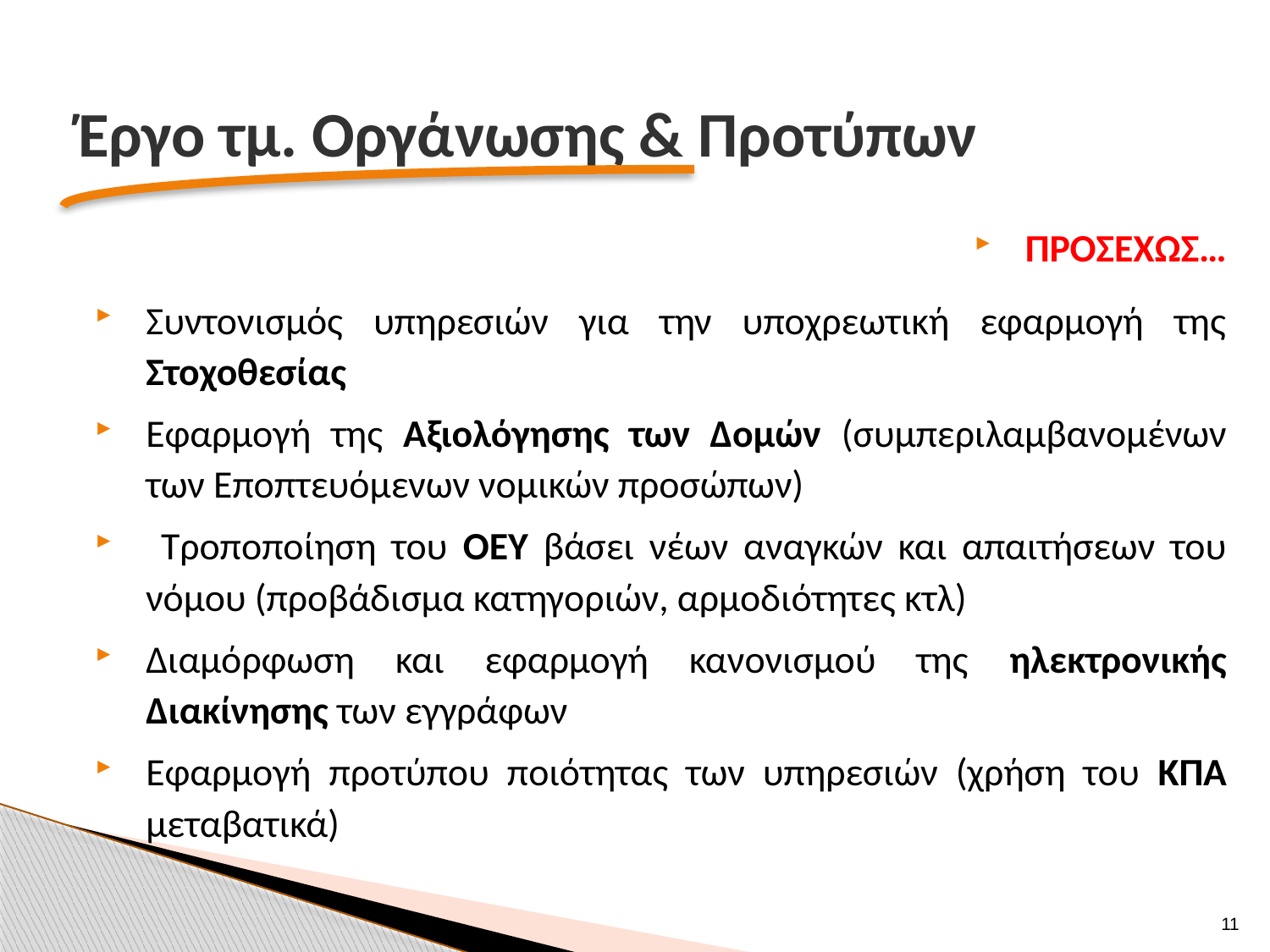

# Έργο τμ. Οργάνωσης & Προτύπων

ΠΡΟΣΕΧΩΣ…
Συντονισμός υπηρεσιών για την υποχρεωτική εφαρμογή της Στοχοθεσίας
Εφαρμογή της Αξιολόγησης των Δομών (συμπεριλαμβανομένων των Εποπτευόμενων νομικών προσώπων)
 Τροποποίηση του ΟΕΥ βάσει νέων αναγκών και απαιτήσεων του νόμου (προβάδισμα κατηγοριών, αρμοδιότητες κτλ)
Διαμόρφωση και εφαρμογή κανονισμού της ηλεκτρονικής Διακίνησης των εγγράφων
Εφαρμογή προτύπου ποιότητας των υπηρεσιών (χρήση του ΚΠΑ μεταβατικά)
11